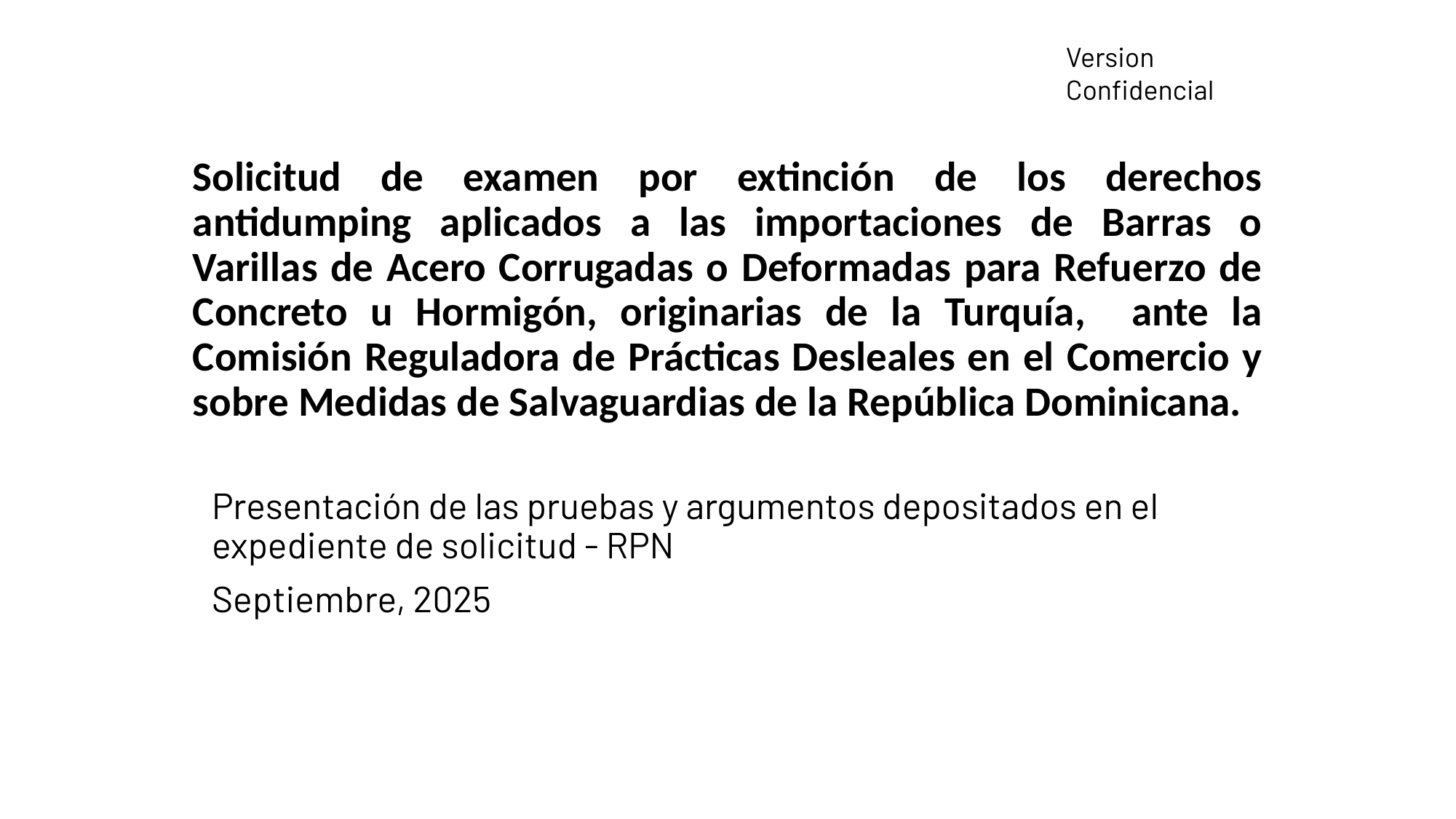

Version Confidencial
# Solicitud de examen por extinción de los derechos antidumping aplicados a las importaciones de Barras o Varillas de Acero Corrugadas o Deformadas para Refuerzo de Concreto u Hormigón, originarias de la Turquía,  ante la Comisión Reguladora de Prácticas Desleales en el Comercio y sobre Medidas de Salvaguardias de la República Dominicana.
Presentación de las pruebas y argumentos depositados en el expediente de solicitud - RPN
Septiembre, 2025